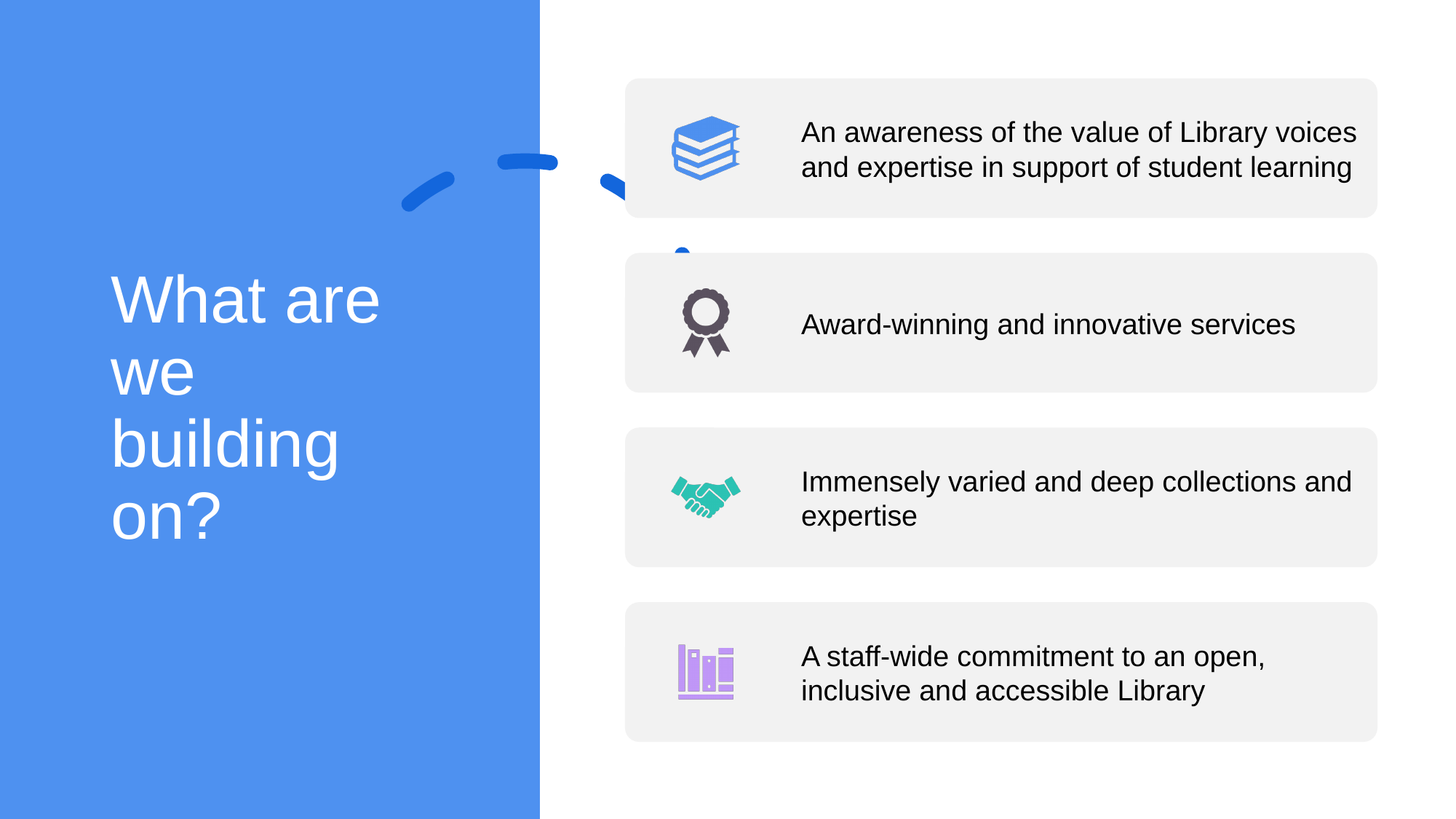

# What are we building on?
An awareness of the value of Library voices and expertise in support of student learning
Award-winning and innovative services
Immensely varied and deep collections and expertise
A staff-wide commitment to an open, inclusive and accessible Library